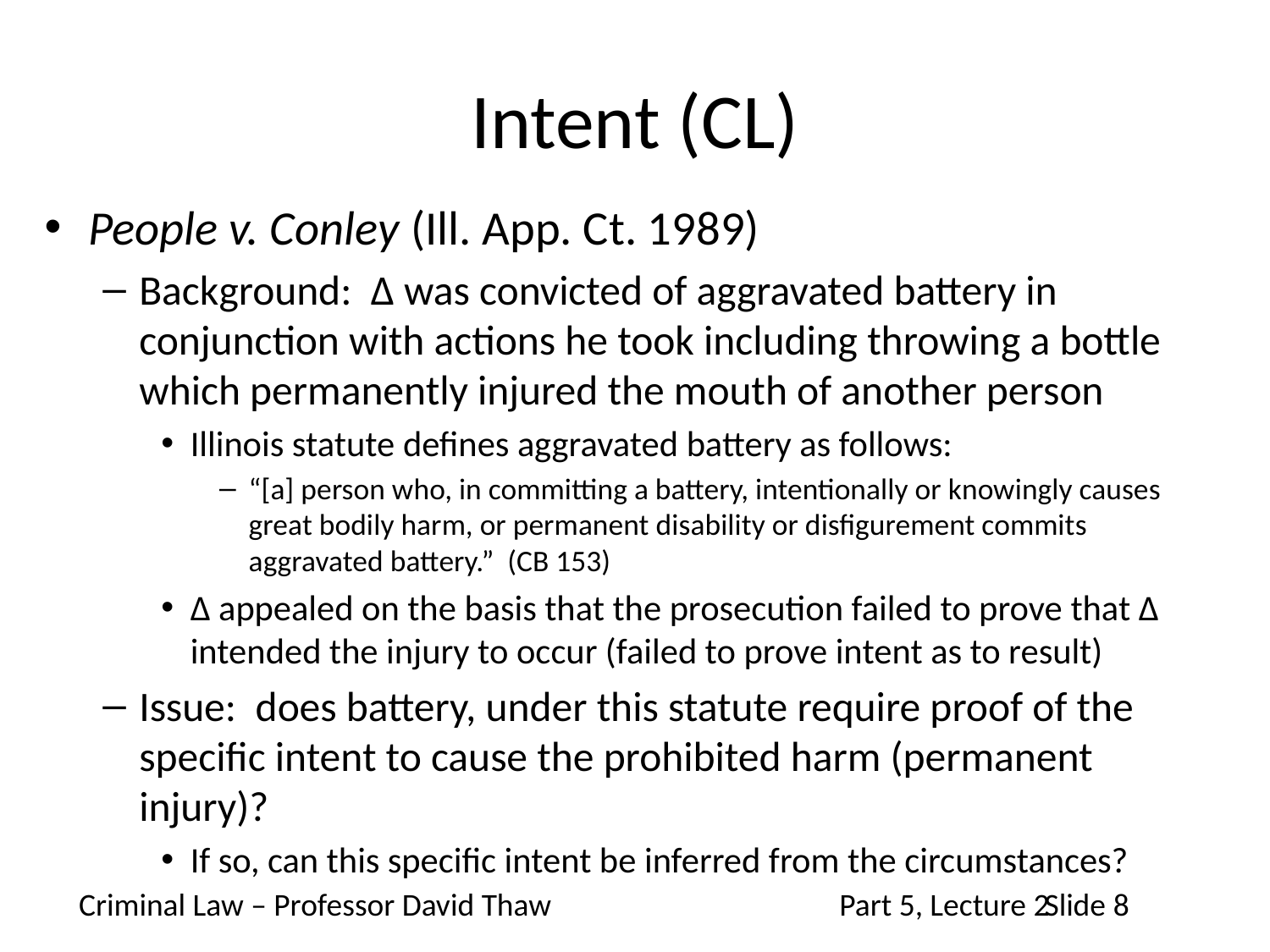

# Intent (CL)
People v. Conley (Ill. App. Ct. 1989)
Background:  Δ was convicted of aggravated battery in conjunction with actions he took including throwing a bottle which permanently injured the mouth of another person
Illinois statute defines aggravated battery as follows:
“[a] person who, in committing a battery, intentionally or knowingly causes great bodily harm, or permanent disability or disfigurement commits aggravated battery.”  (CB 153)
Δ appealed on the basis that the prosecution failed to prove that Δ intended the injury to occur (failed to prove intent as to result)
Issue:  does battery, under this statute require proof of the specific intent to cause the prohibited harm (permanent injury)?
If so, can this specific intent be inferred from the circumstances?